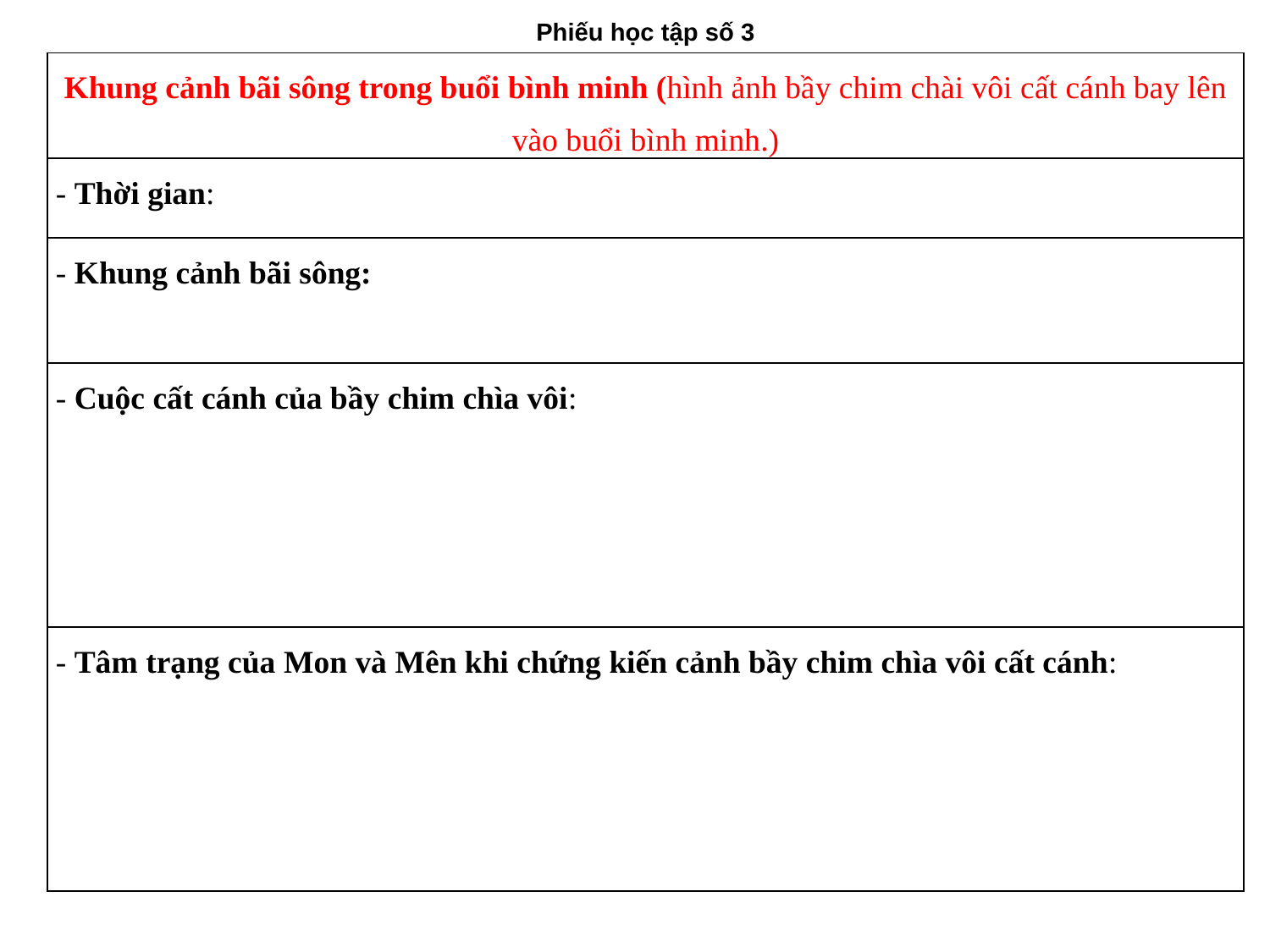

Phiếu học tập số 3
| Khung cảnh bãi sông trong buổi bình minh (hình ảnh bầy chim chài vôi cất cánh bay lên vào buổi bình minh.) |
| --- |
| - Thời gian: |
| - Khung cảnh bãi sông: |
| - Cuộc cất cánh của bầy chim chìa vôi: |
| - Tâm trạng của Mon và Mên khi chứng kiến cảnh bầy chim chìa vôi cất cánh: |